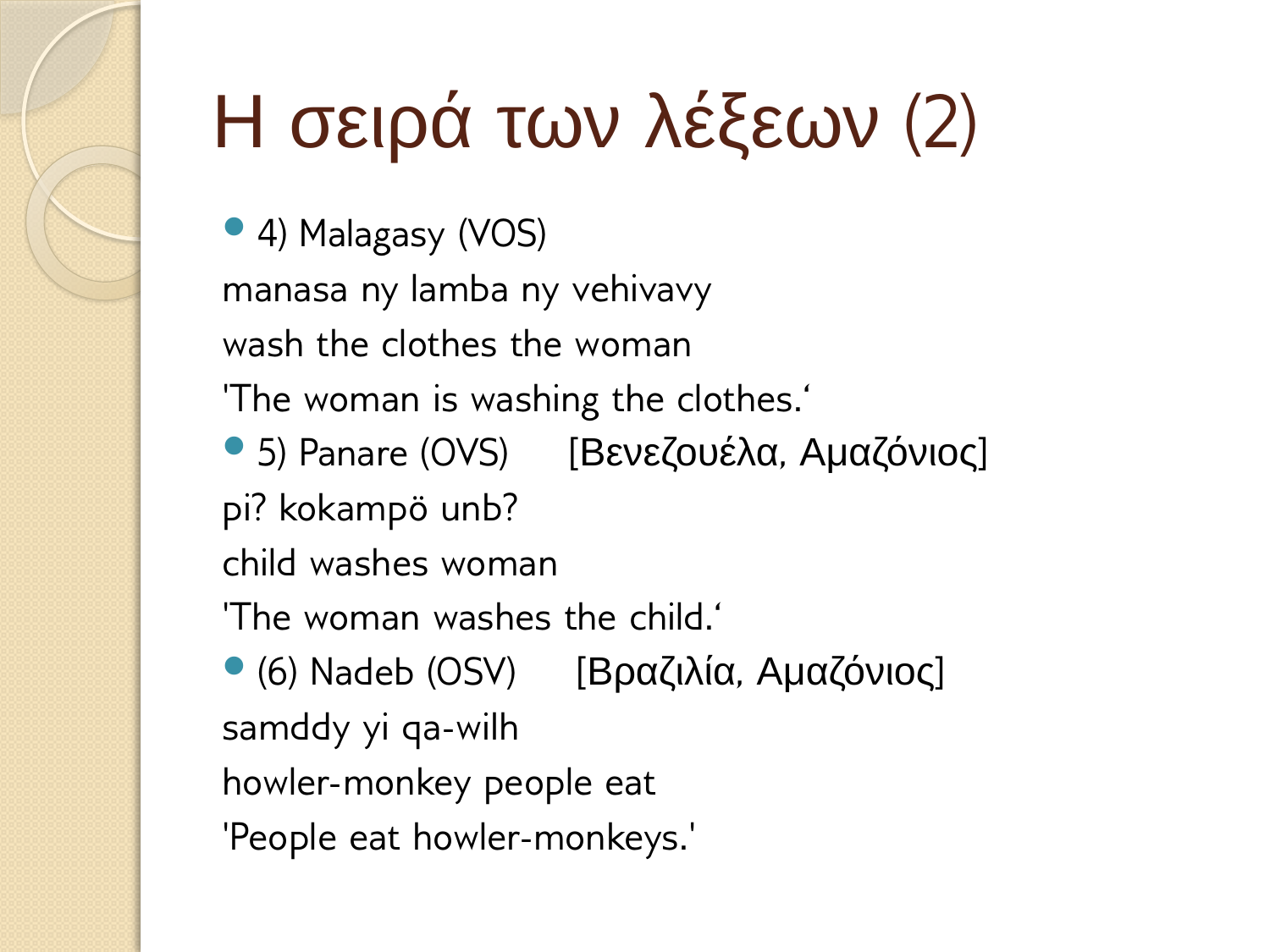

# Η σειρά των λέξεων (2)
4) Malagasy (VOS)
manasa ny lamba ny vehivavy
wash the clothes the woman
'The woman is washing the clothes.‘
5) Panare (OVS)     [Βενεζουέλα, Αμαζόνιος]
pi? kokampö unb?
child washes woman
'The woman washes the child.‘
(6) Nadeb (OSV)     [Βραζιλία, Αμαζόνιος]
samddy yi qa-wiIh
howler-monkey people eat
'People eat howler-monkeys.'